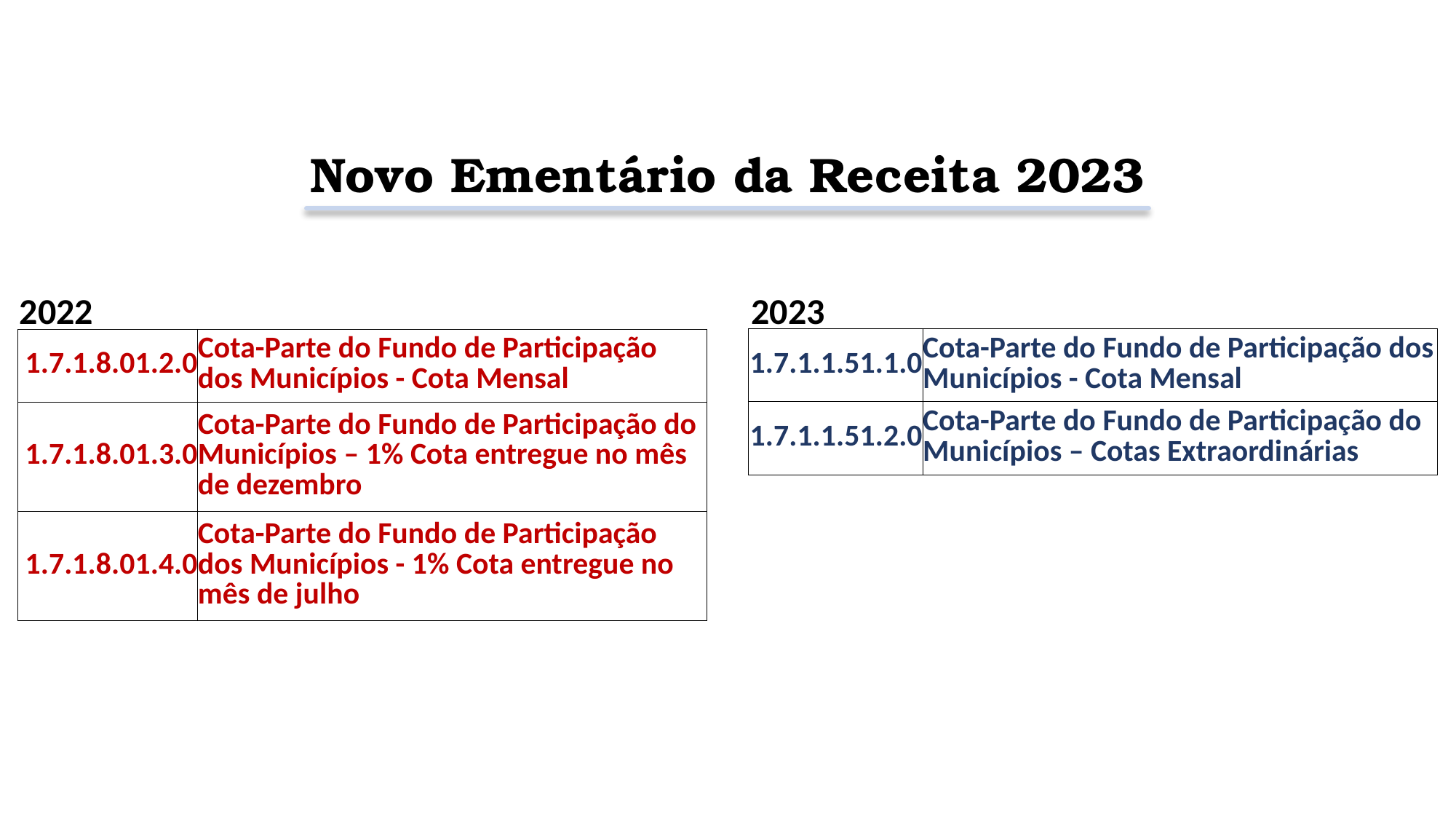

Novo Ementário da Receita 2023
2022
2023
| 1.7.1.1.51.1.0 | Cota-Parte do Fundo de Participação dos Municípios - Cota Mensal |
| --- | --- |
| 1.7.1.1.51.2.0 | Cota-Parte do Fundo de Participação do Municípios – Cotas Extraordinárias |
| 1.7.1.8.01.2.0 | Cota-Parte do Fundo de Participação dos Municípios - Cota Mensal |
| --- | --- |
| 1.7.1.8.01.3.0 | Cota-Parte do Fundo de Participação do Municípios – 1% Cota entregue no mês de dezembro |
| 1.7.1.8.01.4.0 | Cota-Parte do Fundo de Participação dos Municípios - 1% Cota entregue no mês de julho |